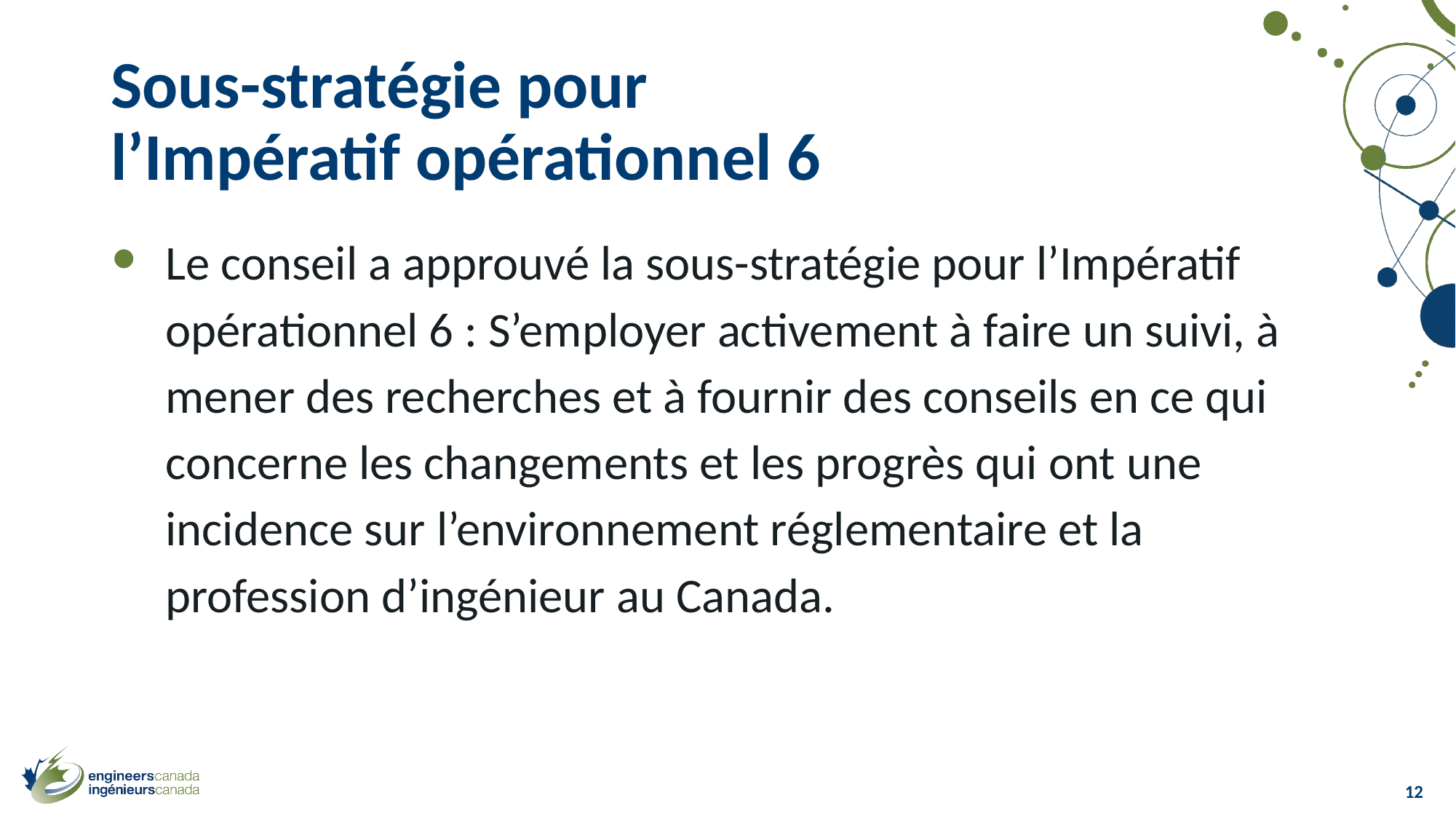

# Sous-stratégie pour l’Impératif opérationnel 6
Le conseil a approuvé la sous-stratégie pour l’Impératif opérationnel 6 : S’employer activement à faire un suivi, à mener des recherches et à fournir des conseils en ce qui concerne les changements et les progrès qui ont une incidence sur l’environnement réglementaire et la profession d’ingénieur au Canada.
12